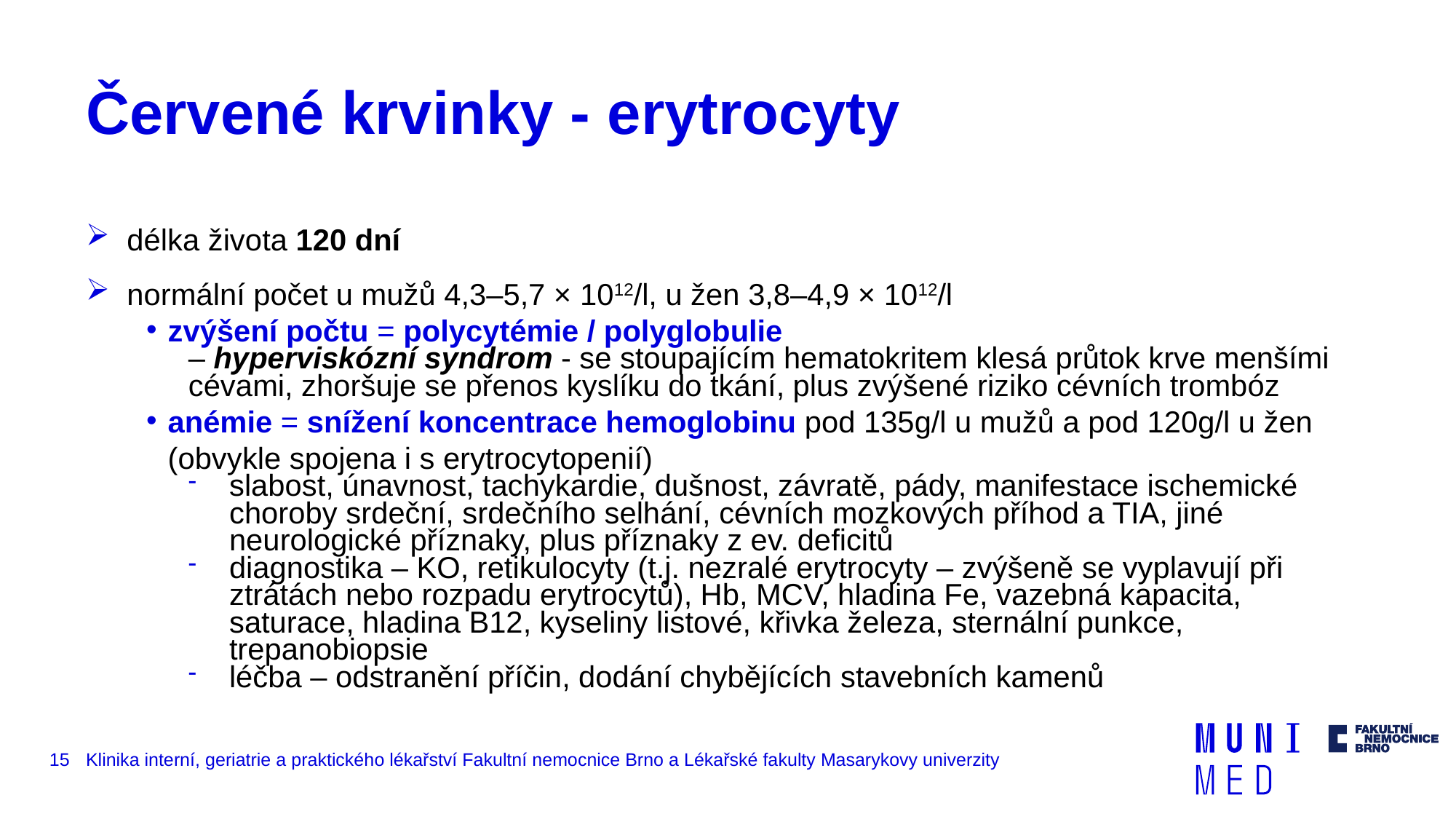

# Červené krvinky - erytrocyty
délka života 120 dní
normální počet u mužů 4,3–5,7 × 1012/l, u žen 3,8–4,9 × 1012/l
zvýšení počtu = polycytémie / polyglobulie
– hyperviskózní syndrom - se stoupajícím hematokritem klesá průtok krve menšími cévami, zhoršuje se přenos kyslíku do tkání, plus zvýšené riziko cévních trombóz
anémie = snížení koncentrace hemoglobinu pod 135g/l u mužů a pod 120g/l u žen (obvykle spojena i s erytrocytopenií)
slabost, únavnost, tachykardie, dušnost, závratě, pády, manifestace ischemické choroby srdeční, srdečního selhání, cévních mozkových příhod a TIA, jiné neurologické příznaky, plus příznaky z ev. deficitů
diagnostika – KO, retikulocyty (t.j. nezralé erytrocyty – zvýšeně se vyplavují při ztrátách nebo rozpadu erytrocytů), Hb, MCV, hladina Fe, vazebná kapacita, saturace, hladina B12, kyseliny listové, křivka železa, sternální punkce, trepanobiopsie
léčba – odstranění příčin, dodání chybějících stavebních kamenů

15
Klinika interní, geriatrie a praktického lékařství Fakultní nemocnice Brno a Lékařské fakulty Masarykovy univerzity